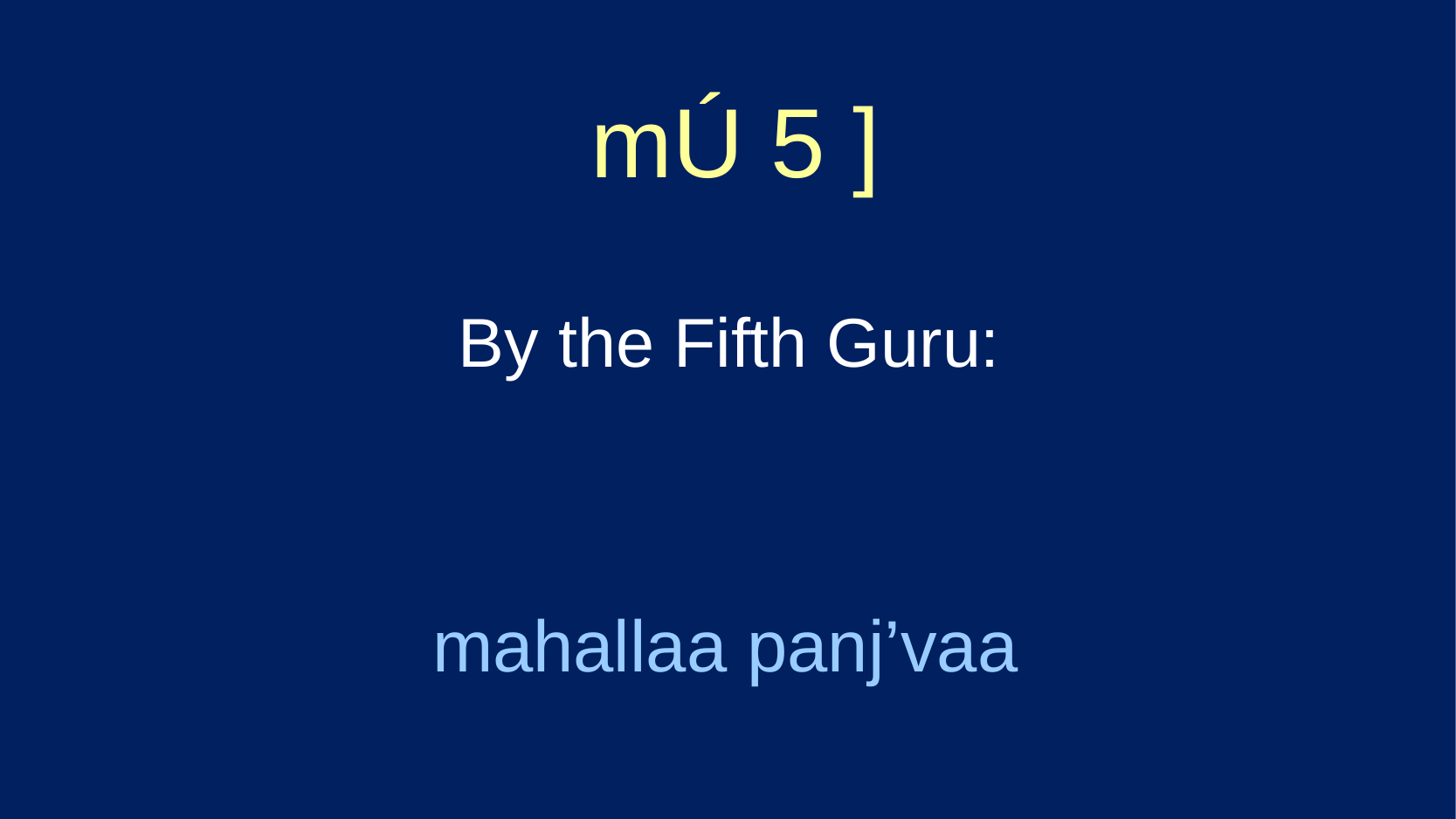

mÚ 5 ]
By the Fifth Guru:
# mahallaa panj’vaa